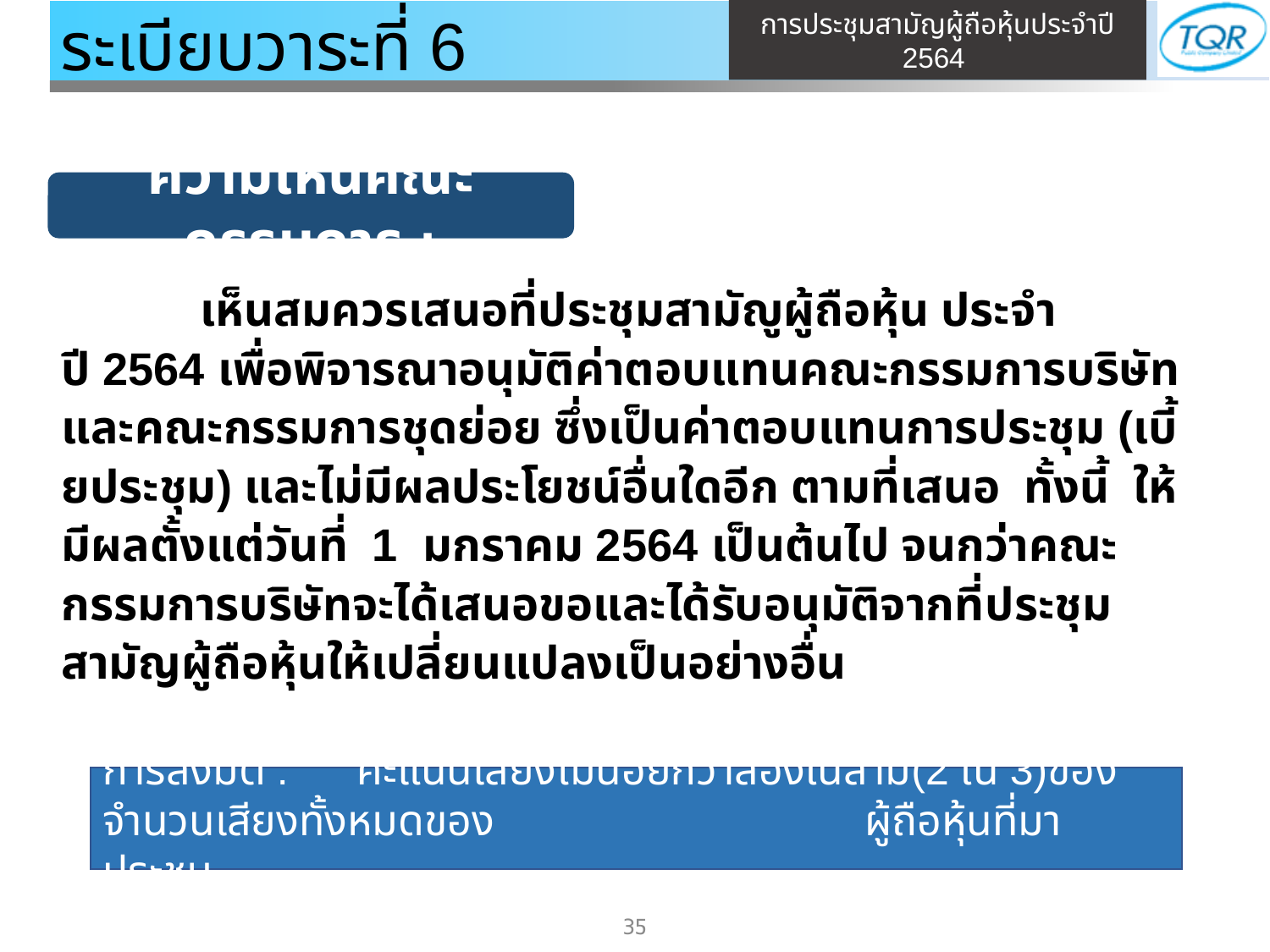

# ระเบียบวาระที่ 6
ความเห็นคณะกรรมการ :
	 เห็นสมควรเสนอที่ประชุมสามัญูผู้ถือหุ้น ประจำปี 2564 เพื่อพิจารณาอนุมัติค่าตอบแทนคณะกรรมการบริษัท และคณะกรรมการชุดย่อย ซึ่งเป็นค่าตอบแทนการประชุม (เบี้ยประชุม) และไม่มีผลประโยชน์อื่นใดอีก ตามที่เสนอ  ทั้งนี้  ให้มีผลตั้งแต่วันที่  1  มกราคม 2564 เป็นต้นไป จนกว่าคณะกรรมการบริษัทจะได้เสนอขอและได้รับอนุมัติจากที่ประชุมสามัญผู้ถือหุ้นให้เปลี่ยนแปลงเป็นอย่างอื่น
การลงมติ : 	คะแนนเสียงไม่น้อยกว่าสองในสาม(2 ใน 3)ของจำนวนเสียงทั้งหมดของ			ผู้ถือหุ้นที่มาประชุม
35